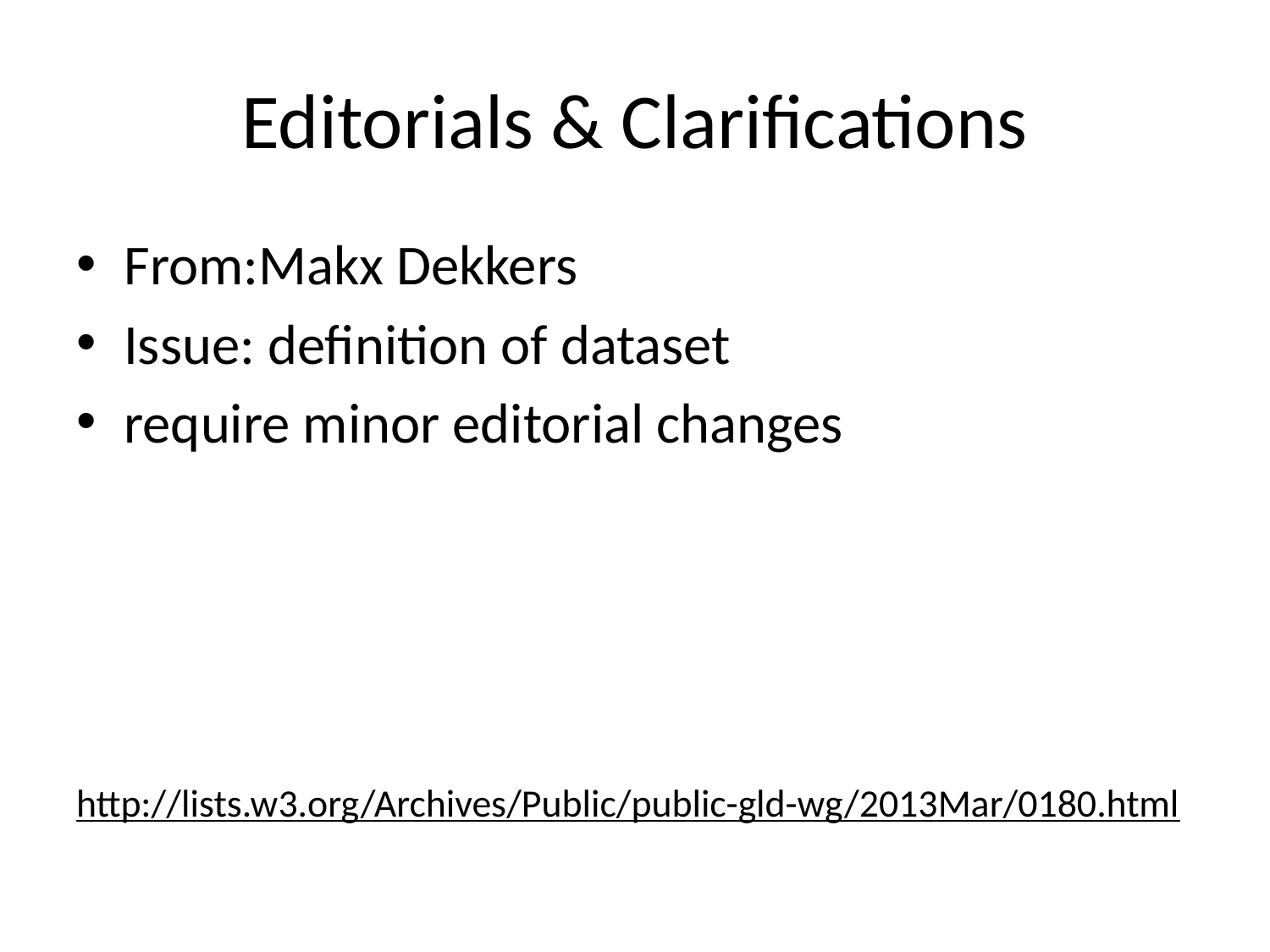

# Editorials & Clarifications
From:Makx Dekkers
Issue: definition of dataset
require minor editorial changes

http://lists.w3.org/Archives/Public/public-gld-wg/2013Mar/0180.html